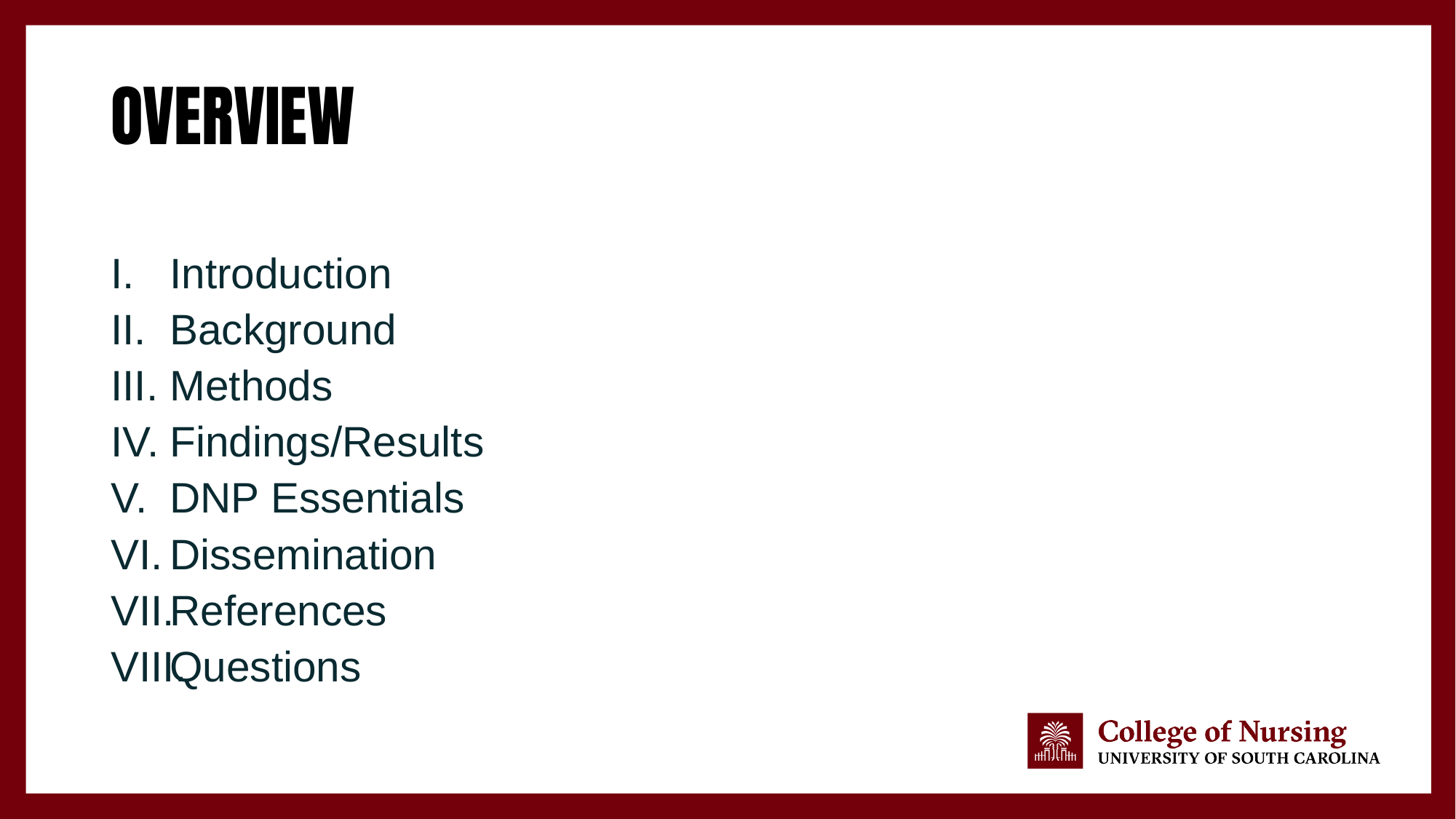

# OVERVIEW

Introduction
Background
Methods
Findings/Results
DNP Essentials
Dissemination
References
Questions